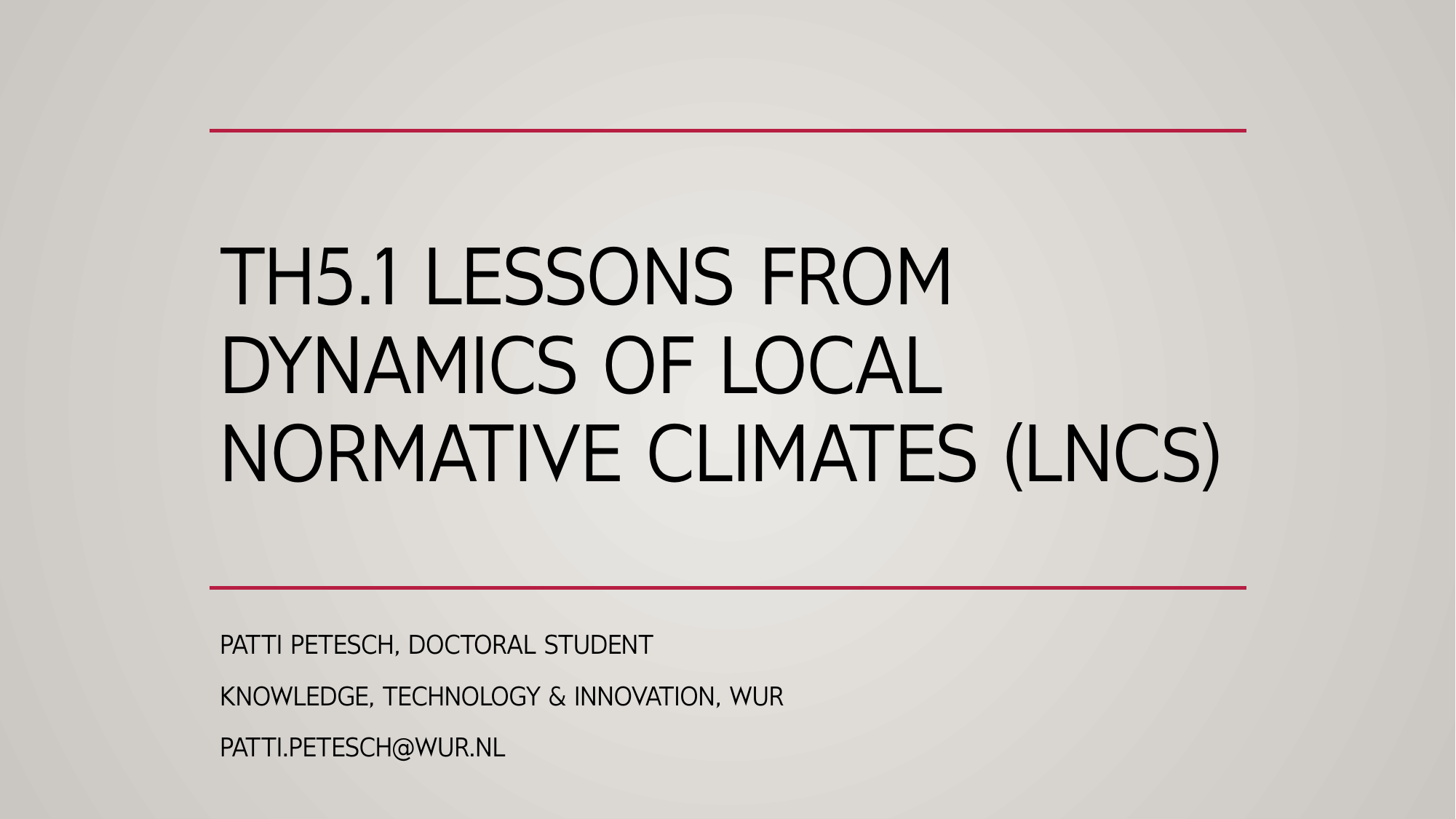

# TH5.1 Lessons from dynamics of local normative climates (LNCs)
Patti Petesch, Doctoral student
Knowledge, Technology & Innovation, WUR
Patti.petesch@wur.nl